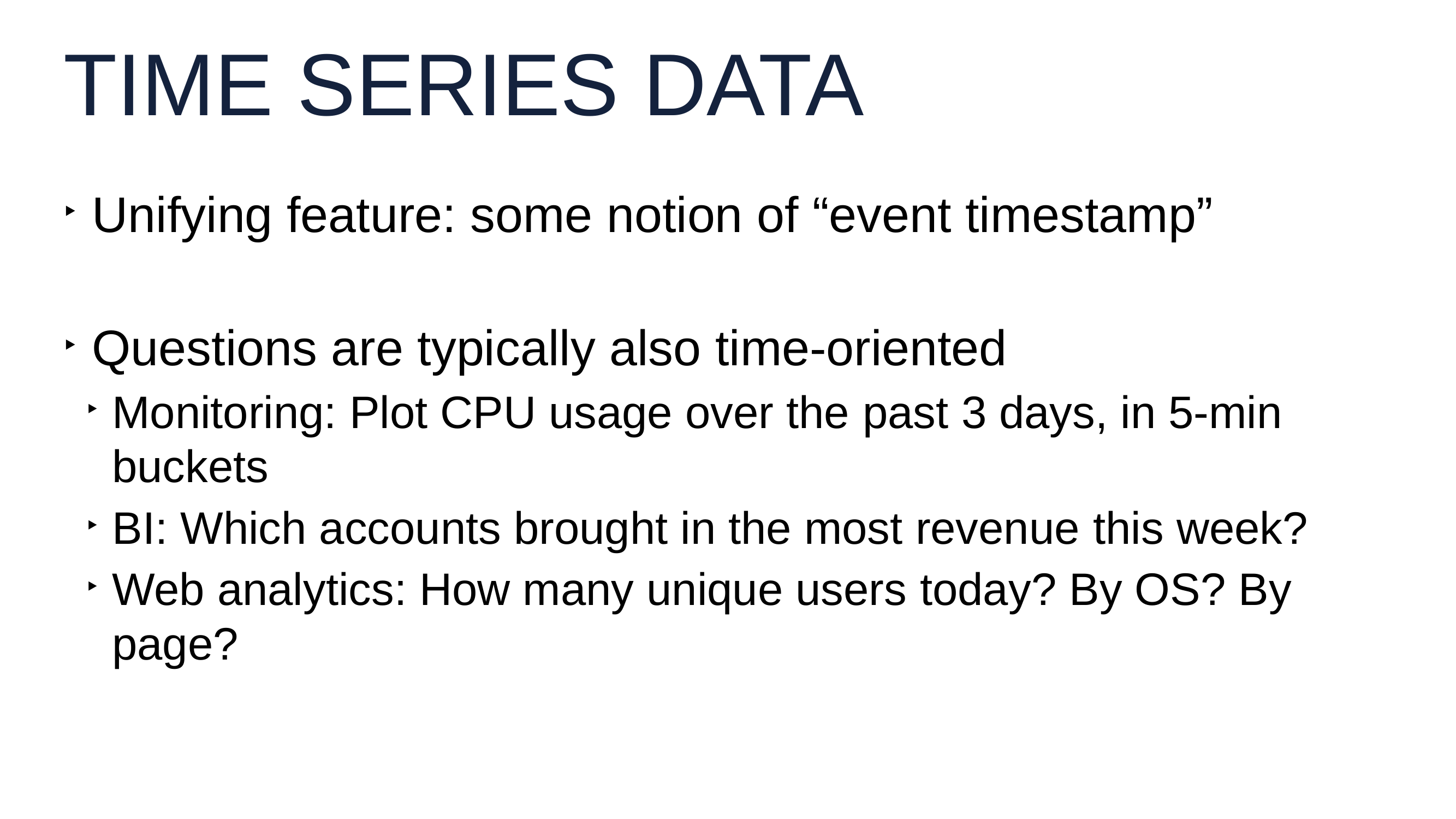

# TIME SERIES DATA
Unifying feature: some notion of “event timestamp”

Questions are typically also time-oriented
Monitoring: Plot CPU usage over the past 3 days, in 5-min buckets
BI: Which accounts brought in the most revenue this week?
Web analytics: How many unique users today? By OS? By page?